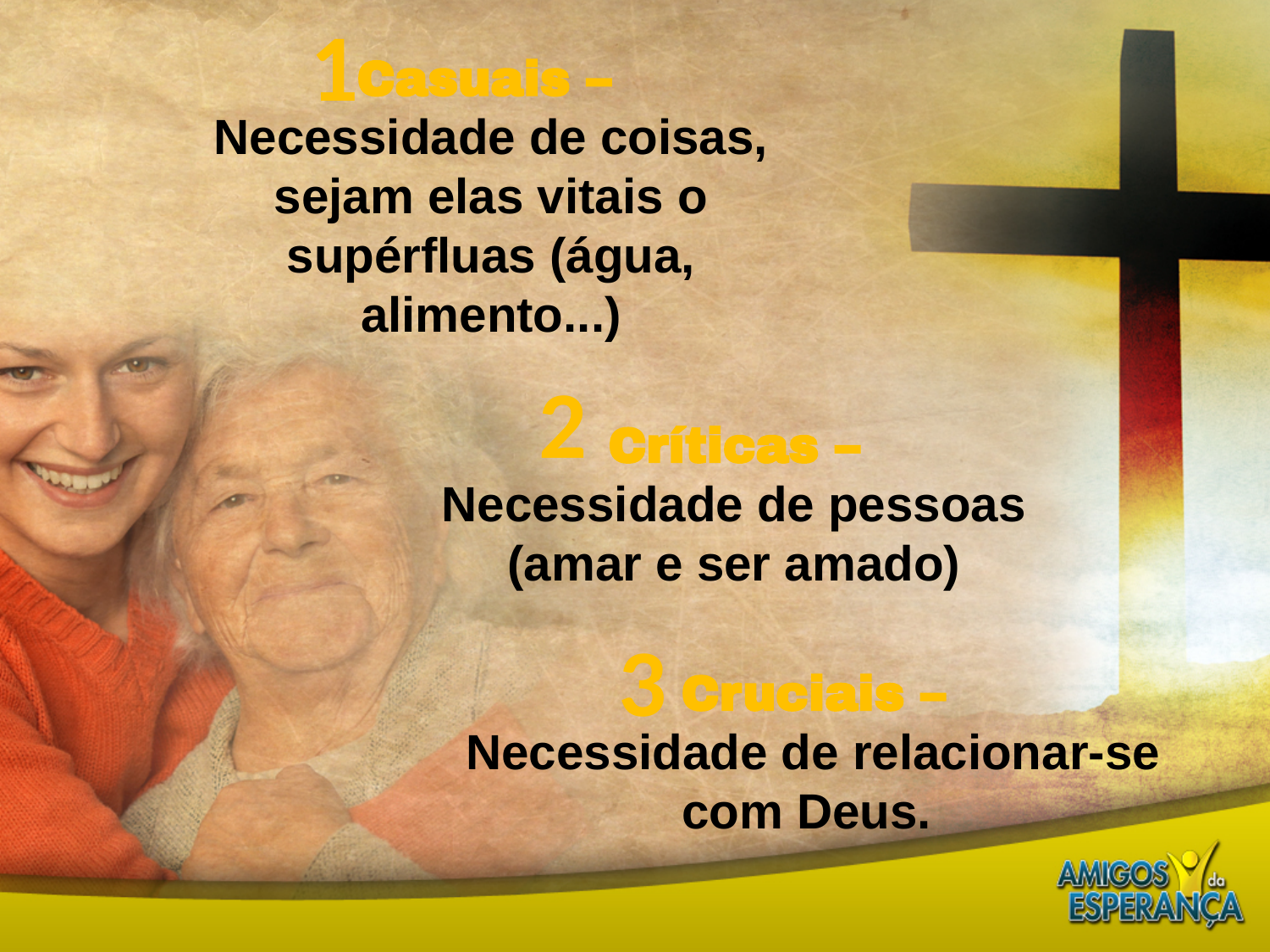

1
Casuais –
Necessidade de coisas, sejam elas vitais o supérfluas (água, alimento...)
2
Críticas –
Necessidade de pessoas (amar e ser amado)
3
Cruciais –
Necessidade de relacionar-se com Deus.